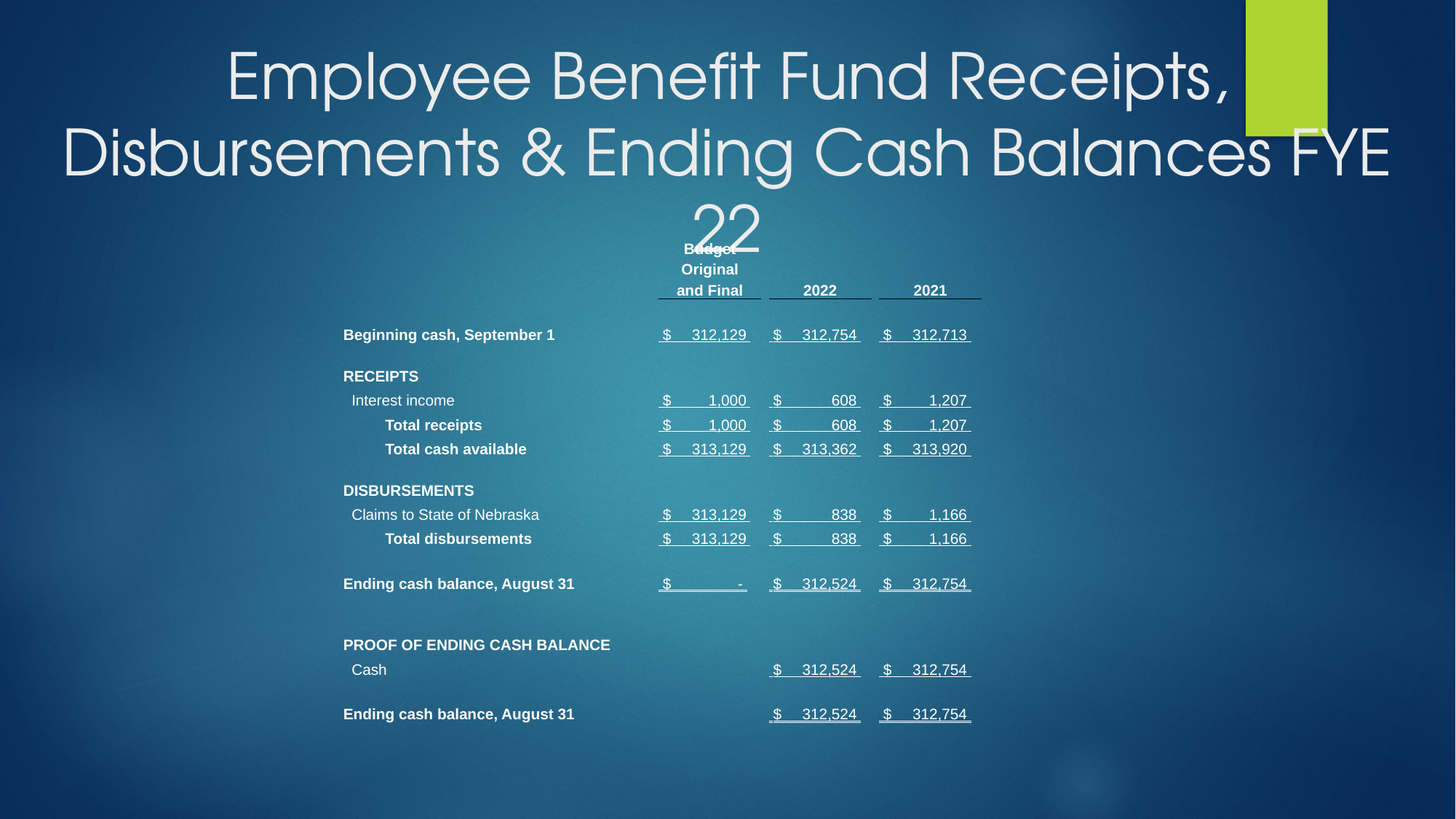

# Employee Benefit Fund Receipts, Disbursements & Ending Cash Balances FYE 22
|  |  | Budget |  |  |  |  |
| --- | --- | --- | --- | --- | --- | --- |
|  |  | Original |  |  |  |  |
|  |  | and Final |  | 2022 |  | 2021 |
|  |  |  |  |  |  |  |
| Beginning cash, September 1 |  | $ 312,129 |  | $ 312,754 |  | $ 312,713 |
|  |  |  |  |  |  |  |
| RECEIPTS |  |  |  |  |  |  |
| Interest income |  | $ 1,000 |  | $ 608 |  | $ 1,207 |
| Total receipts |  | $ 1,000 |  | $ 608 |  | $ 1,207 |
| Total cash available |  | $ 313,129 |  | $ 313,362 |  | $ 313,920 |
|  |  |  |  |  |  |  |
| DISBURSEMENTS |  |  |  |  |  |  |
| Claims to State of Nebraska |  | $ 313,129 |  | $ 838 |  | $ 1,166 |
| Total disbursements |  | $ 313,129 |  | $ 838 |  | $ 1,166 |
|  |  |  |  |  |  |  |
| Ending cash balance, August 31 |  | $ - |  | $ 312,524 |  | $ 312,754 |
|  |  |  |  |  |  |  |
|  |  |  |  |  |  |  |
| PROOF OF ENDING CASH BALANCE |  |  |  |  |  |  |
| Cash |  |  |  | $ 312,524 |  | $ 312,754 |
|  |  |  |  |  |  |  |
| Ending cash balance, August 31 |  |  |  | $ 312,524 |  | $ 312,754 |